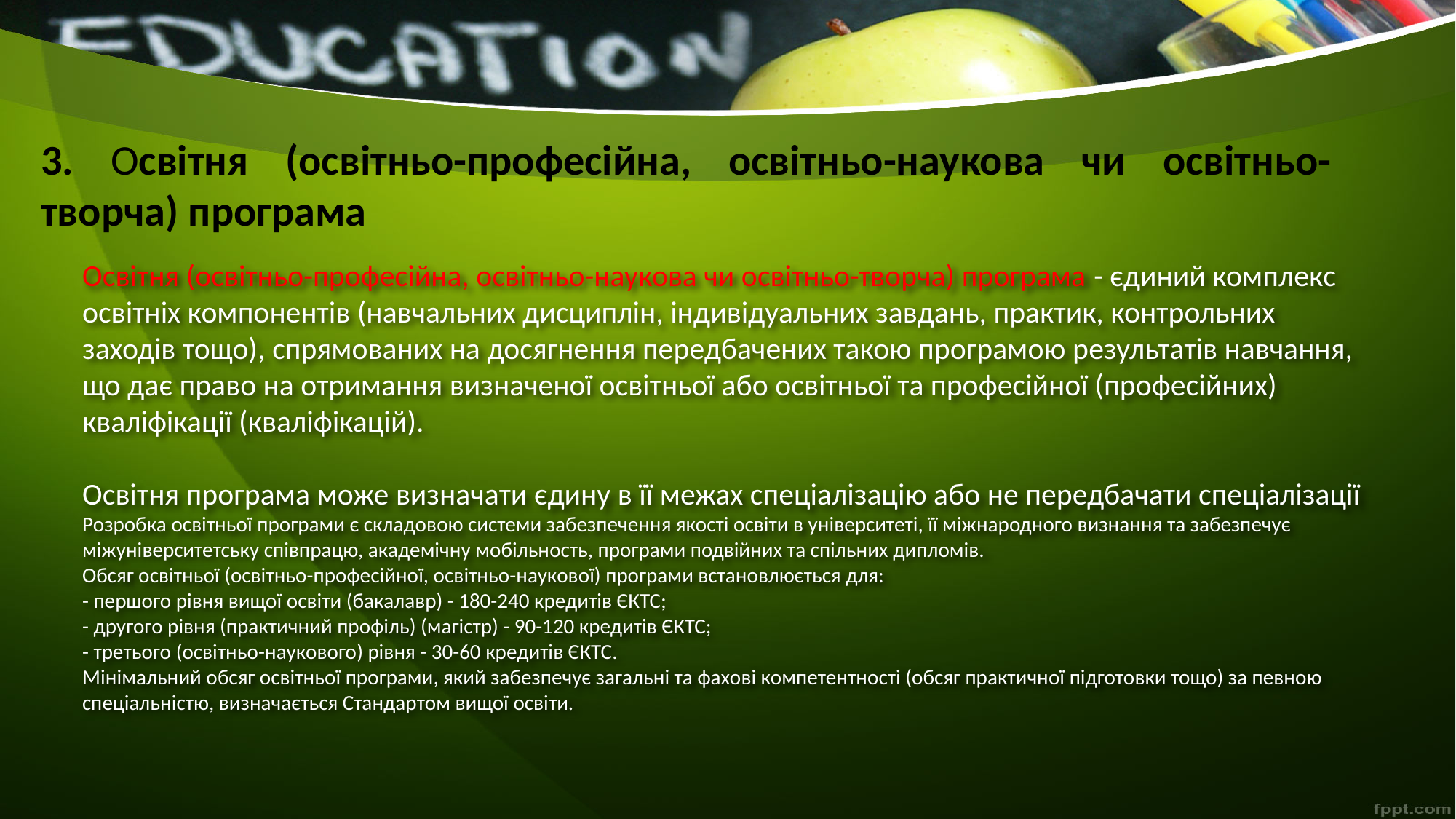

3. Освітня (освітньо-професійна, освітньо-наукова чи освітньо-творча) програма
# Освітня (освітньо-професійна, освітньо-наукова чи освітньо-творча) програма - єдиний комплекс освітніх компонентів (навчальних дисциплін, індивідуальних завдань, практик, контрольних заходів тощо), спрямованих на досягнення передбачених такою програмою результатів навчання, що дає право на отримання визначеної освітньої або освітньої та професійної (професійних) кваліфікації (кваліфікацій). Освітня програма може визначати єдину в її межах спеціалізацію або не передбачати спеціалізації Розробка освітньої програми є складовою системи забезпечення якості освіти в університеті, її міжнародного визнання та забезпечує міжуніверситетську співпрацю, академічну мобільность, програми подвійних та спільних дипломів. Обсяг освітньої (освітньо-професійної, освітньо-наукової) програми встановлюється для: - першого рівня вищої освіти (бакалавр) - 180-240 кредитів ЄКТС; - другого рівня (практичний профіль) (магістр) - 90-120 кредитів ЄКТС; - третього (освітньо-наукового) рівня - 30-60 кредитів ЄКТС. Мінімальний обсяг освітньої програми, який забезпечує загальні та фахові компетентності (обсяг практичної підготовки тощо) за певною спеціальністю, визначається Стандартом вищої освіти.